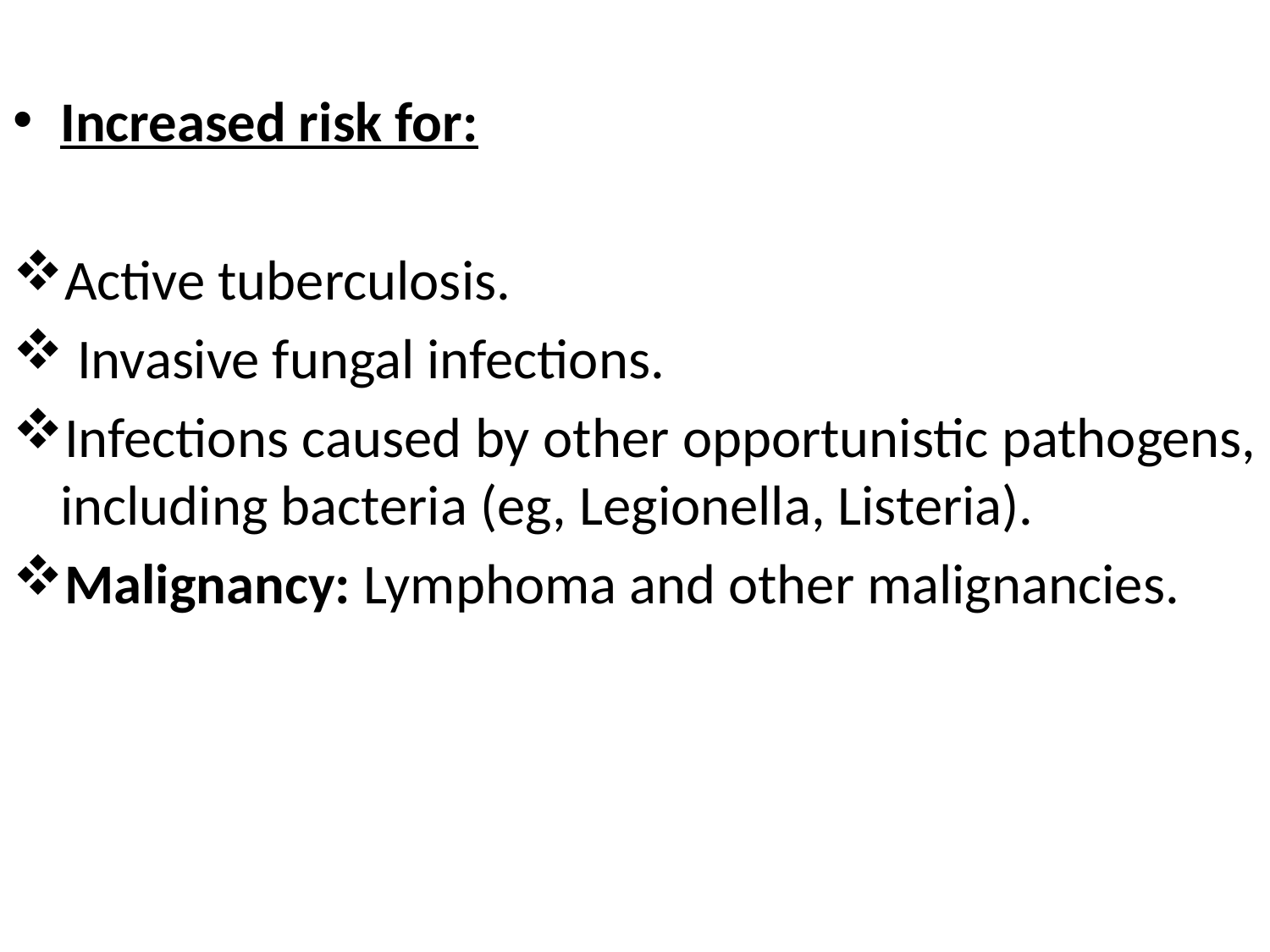

Increased risk for:

Active tuberculosis.
 Invasive fungal infections.
Infections caused by other opportunistic pathogens, including bacteria (eg, Legionella, Listeria).
Malignancy: Lymphoma and other malignancies.